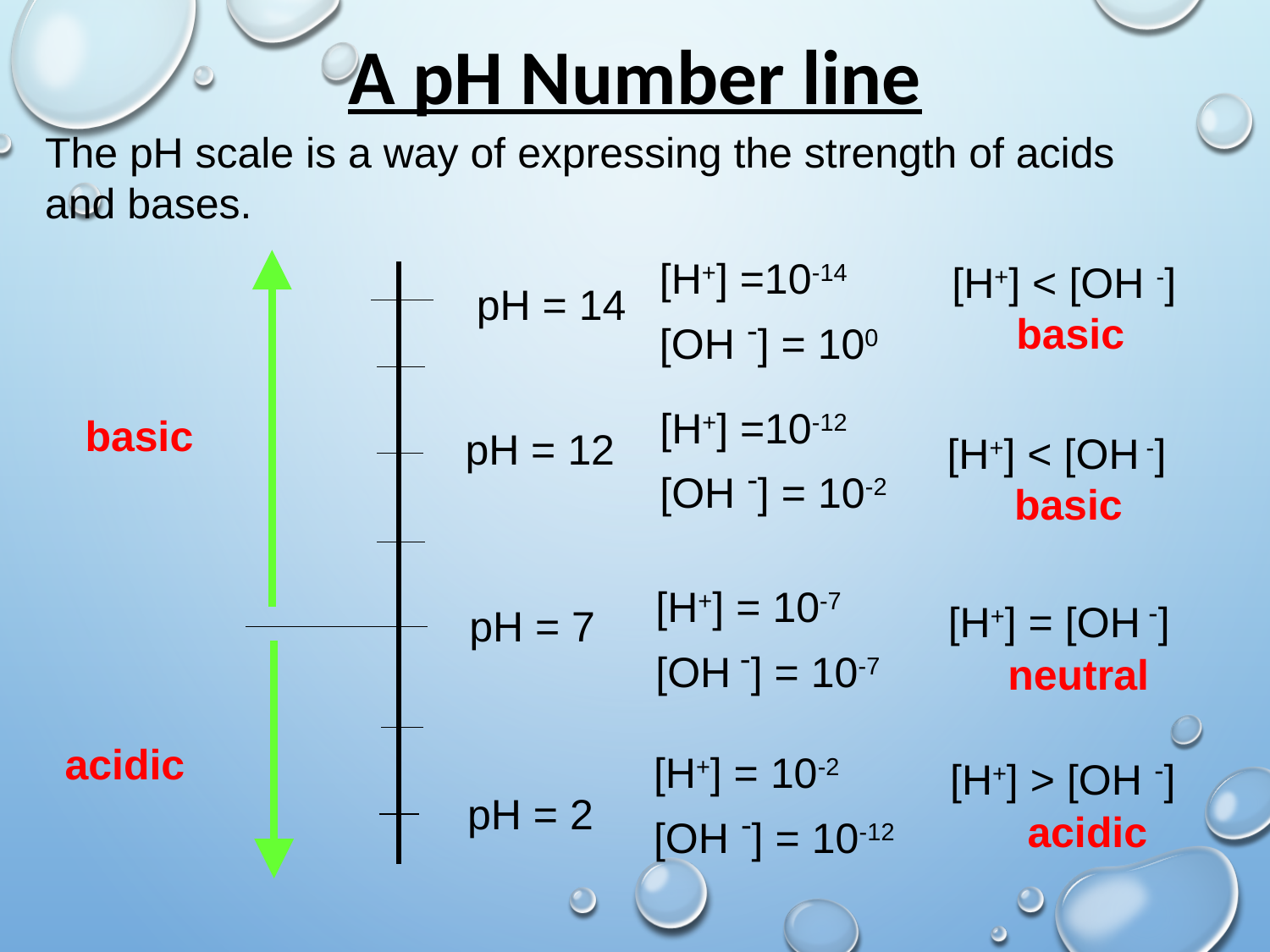

# A pH Number line
The pH scale is a way of expressing the strength of acids and bases.
[H+] =10-14
[OH -] = 100
[H+] < [OH -]
basic
pH = 14
[H+] =10-12
[OH -] = 10-2
basic
pH = 12
[H+] < [OH -]
basic
[H+] = 10-7
[OH -] = 10-7
[H+] = [OH -]
neutral
pH = 7
acidic
[H+] > [OH -]
acidic
[H+] = 10-2
[OH -] = 10-12
pH = 2